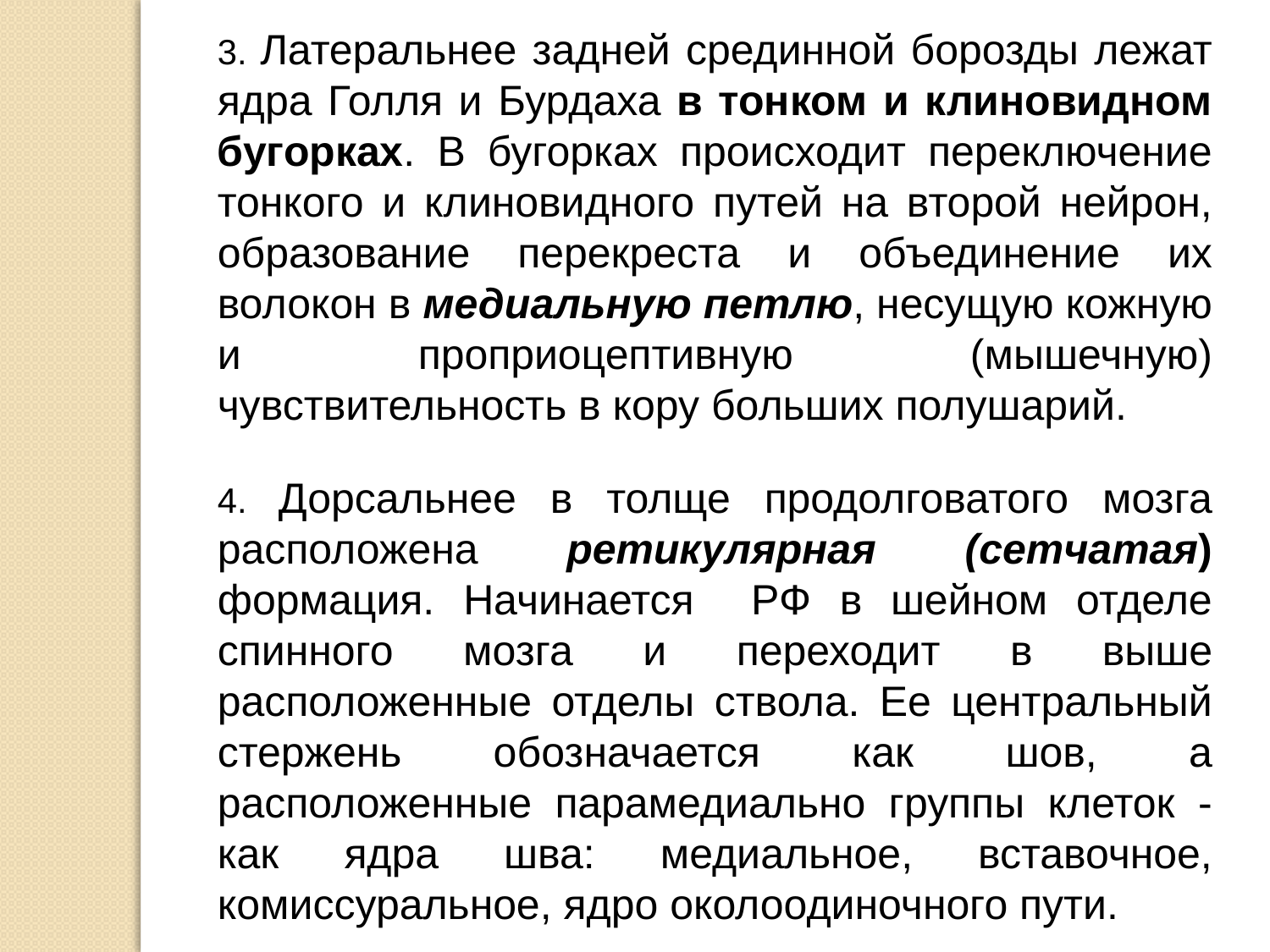

3. Латеральнее задней срединной борозды лежат ядра Голля и Бурдаха в тонком и клиновидном бугорках. В бугорках происходит переключение тонкого и клиновидного путей на второй нейрон, образование перекреста и объединение их волокон в медиальную петлю, несущую кожную и проприоцептивную (мышечную) чувствительность в кору больших полушарий.

4. Дорсальнее в толще продолговатого мозга расположена ретикулярная (сетчатая) формация. Начинается  РФ в шейном отделе спинного мозга и переходит в выше расположенные отделы ствола. Ее центральный стержень обозначается как шов, а расположенные парамедиально группы клеток - как ядра шва: медиальное, вставочное, комиссуральное, ядро околоодиночного пути.